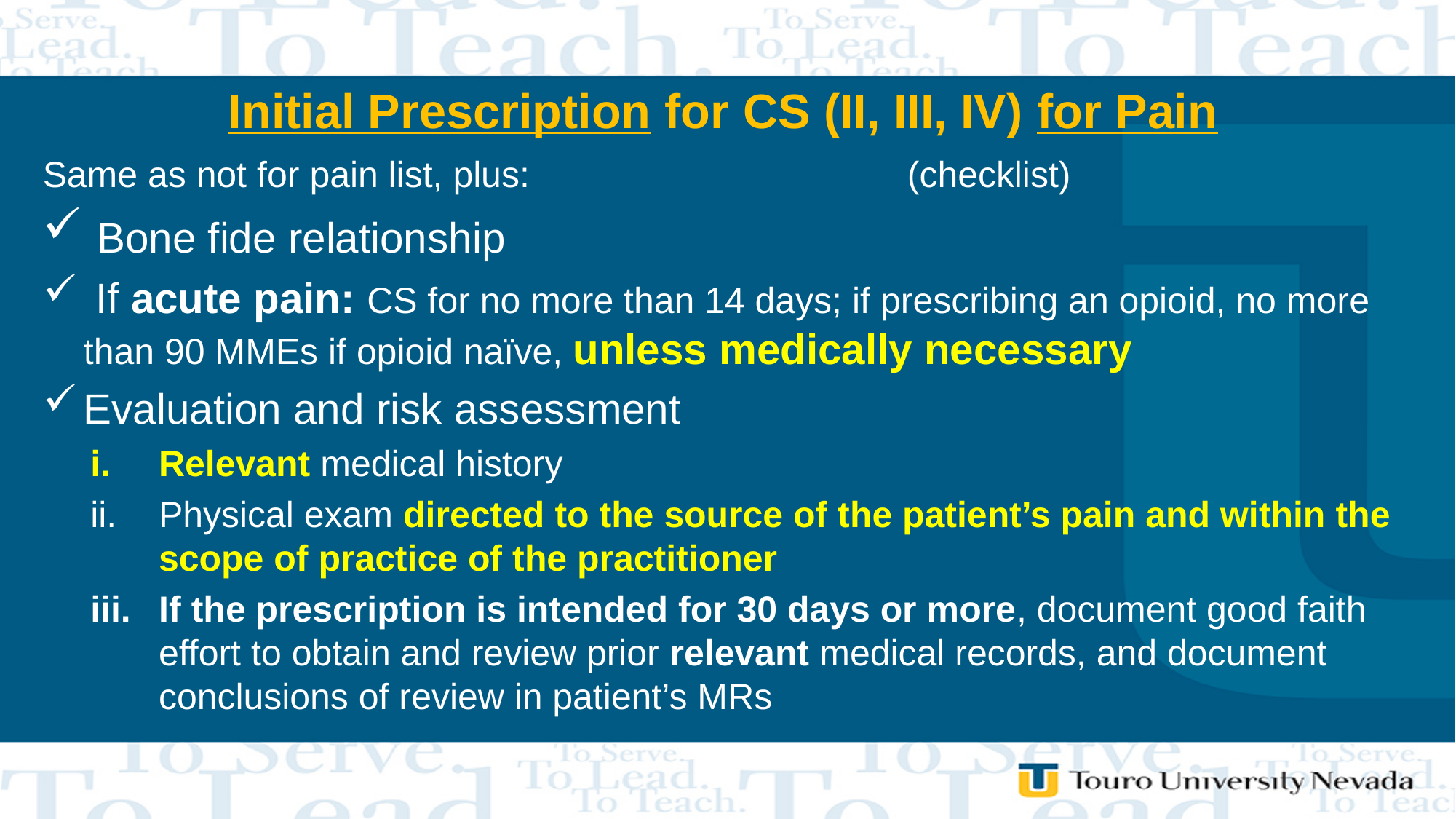

# Initial Prescription for CS (II, III, IV) for Pain
Same as not for pain list, plus:                                     (checklist)
 Bone fide relationship
 If acute pain: CS for no more than 14 days; if prescribing an opioid, no more than 90 MMEs if opioid naïve, unless medically necessary
Evaluation and risk assessment
Relevant medical history
Physical exam directed to the source of the patient’s pain and within the scope of practice of the practitioner
If the prescription is intended for 30 days or more, document good faith effort to obtain and review prior relevant medical records, and document conclusions of review in patient’s MRs